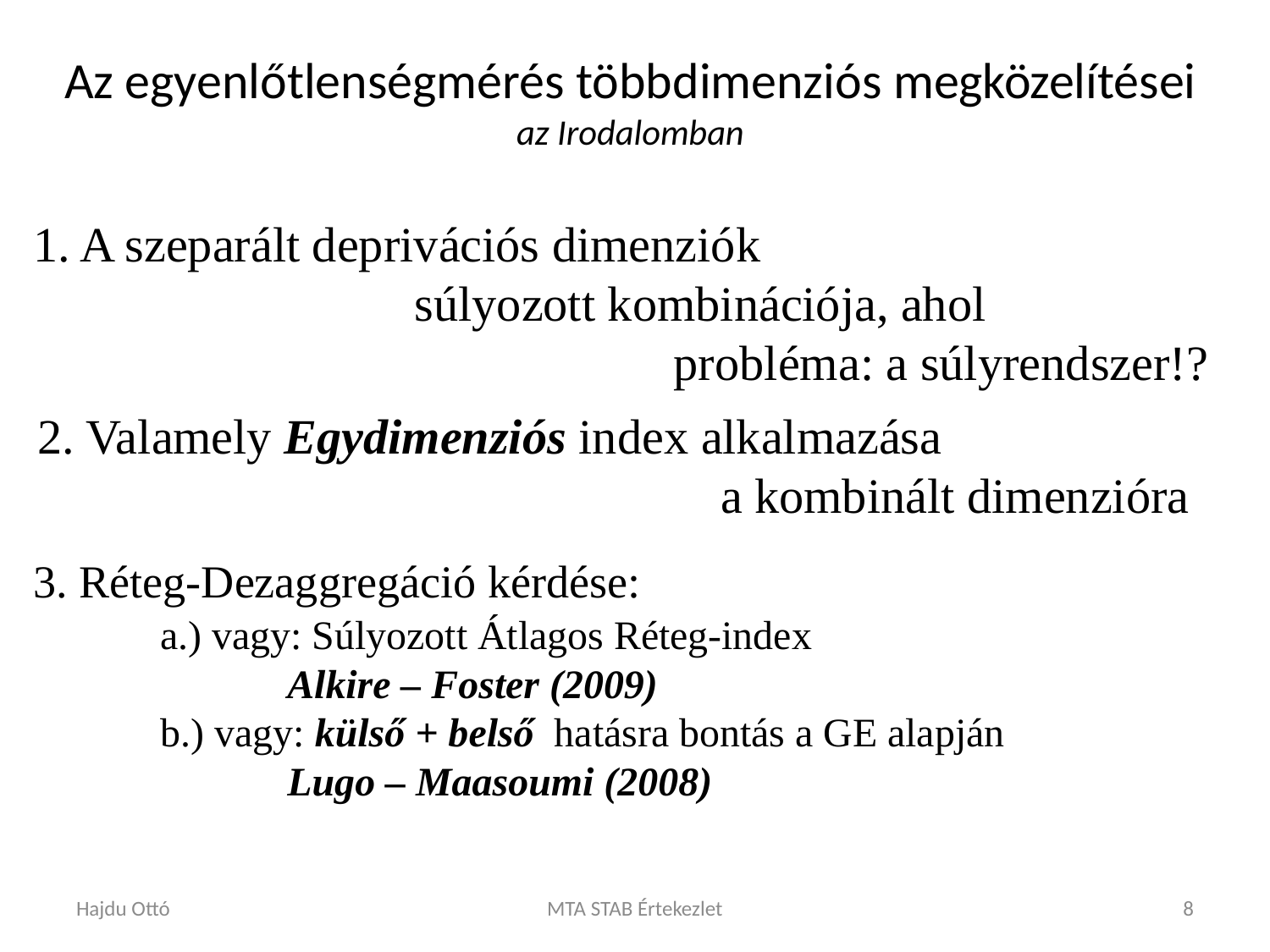

# Az egyenlőtlenségmérés többdimenziós megközelítései az Irodalomban

1. A szeparált deprivációs dimenziók
			súlyozott kombinációja, ahol
 probléma: a súlyrendszer!?
2. Valamely Egydimenziós index alkalmazása
a kombinált dimenzióra
3. Réteg-Dezaggregáció kérdése:
	a.) vagy: Súlyozott Átlagos Réteg-index
		Alkire – Foster (2009)
	b.) vagy: külső + belső  hatásra bontás a GE alapján
		Lugo – Maasoumi (2008)
Hajdu Ottó
MTA STAB Értekezlet
8